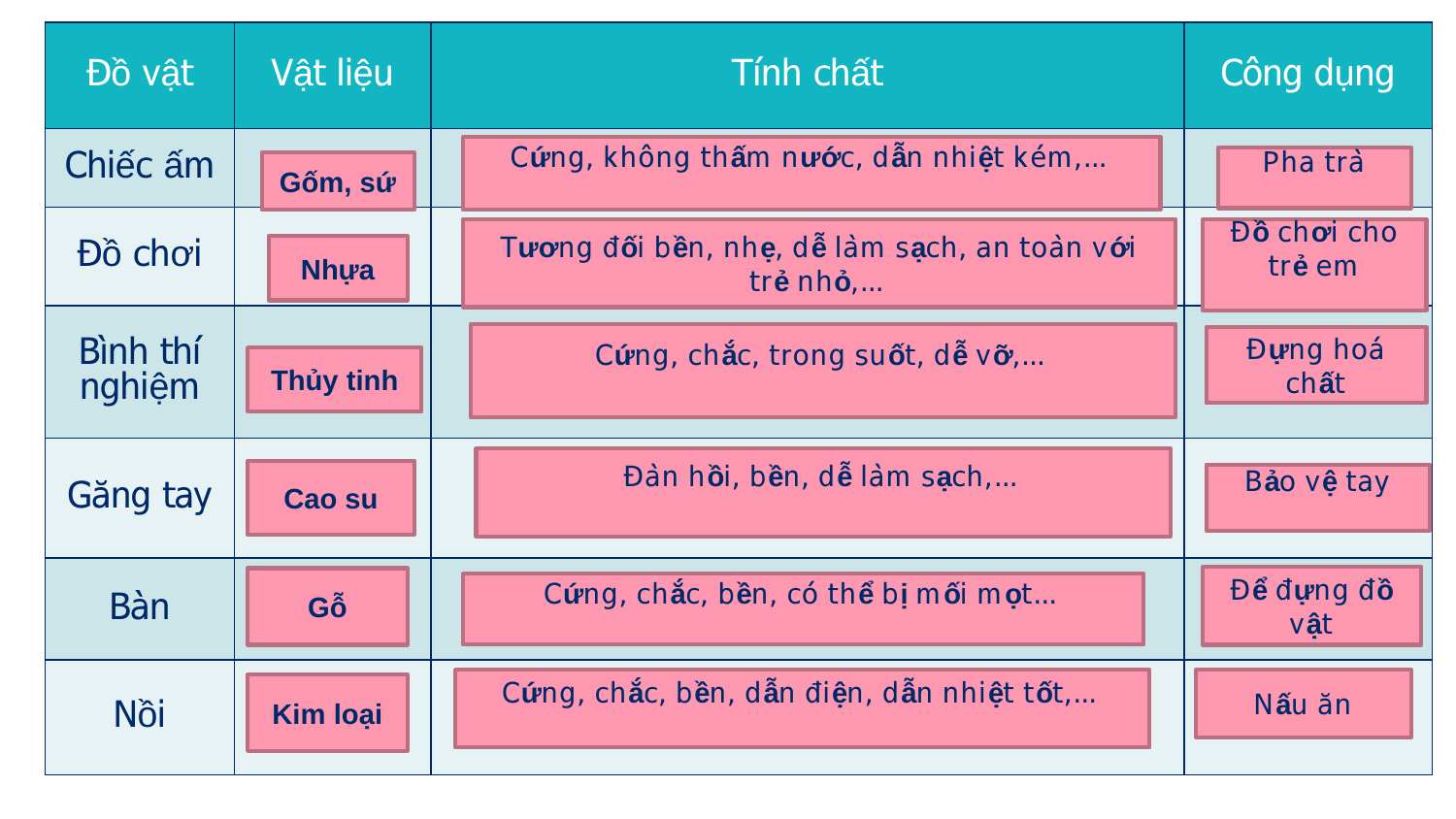

| Đồ vật | Vật liệu | Tính chất | Công dụng |
| --- | --- | --- | --- |
| Chiếc ấm |  |  |  |
| Đồ chơi |  |  |  |
| Bình thí nghiệm |  |  |  |
| Găng tay |  |  |  |
| Bàn |  |  |  |
| Nồi |  |  |  |
Cứng, không thấm nước, dẫn nhiệt kém,…

Pha trà

Gốm, sứ
Tương đối bền, nhẹ, dễ làm sạch, an toàn với trẻ nhỏ,…
Đồ chơi cho trẻ em

Nhựa
Cứng, chắc, trong suốt, dễ vỡ,…

Đựng hoá chất

Thủy tinh
Đàn hồi, bền, dễ làm sạch,…

Cao su
Bảo vệ tay

Để đựng đồ vật

Gỗ
Cứng, chắc, bền, có thể bị mối mọt…

Cứng, chắc, bền, dẫn điện, dẫn nhiệt tốt,…

Nấu ăn

Kim loại